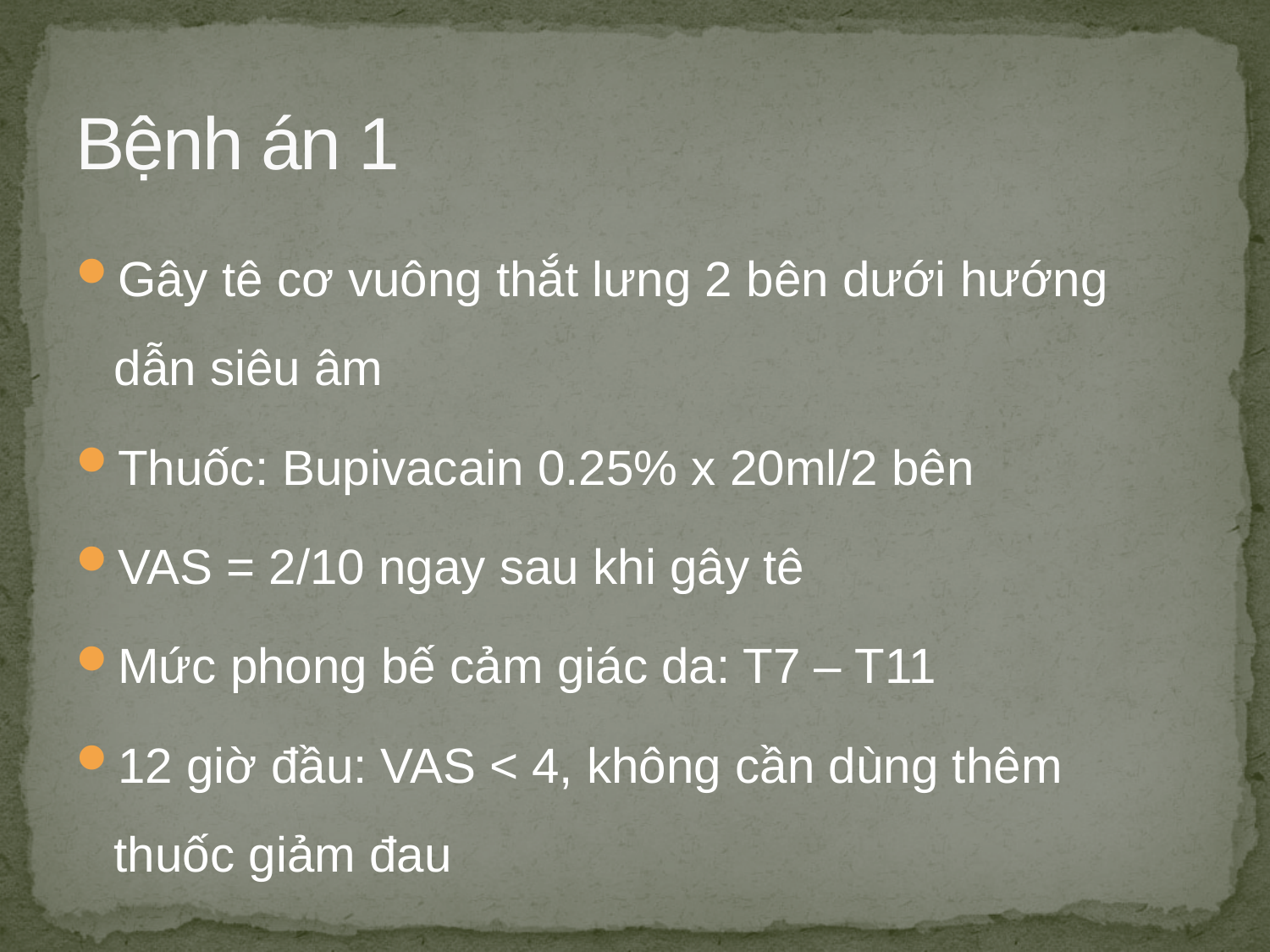

# Bệnh án 1
Gây tê cơ vuông thắt lưng 2 bên dưới hướng dẫn siêu âm
Thuốc: Bupivacain 0.25% x 20ml/2 bên
VAS = 2/10 ngay sau khi gây tê
Mức phong bế cảm giác da: T7 – T11
12 giờ đầu: VAS < 4, không cần dùng thêm thuốc giảm đau